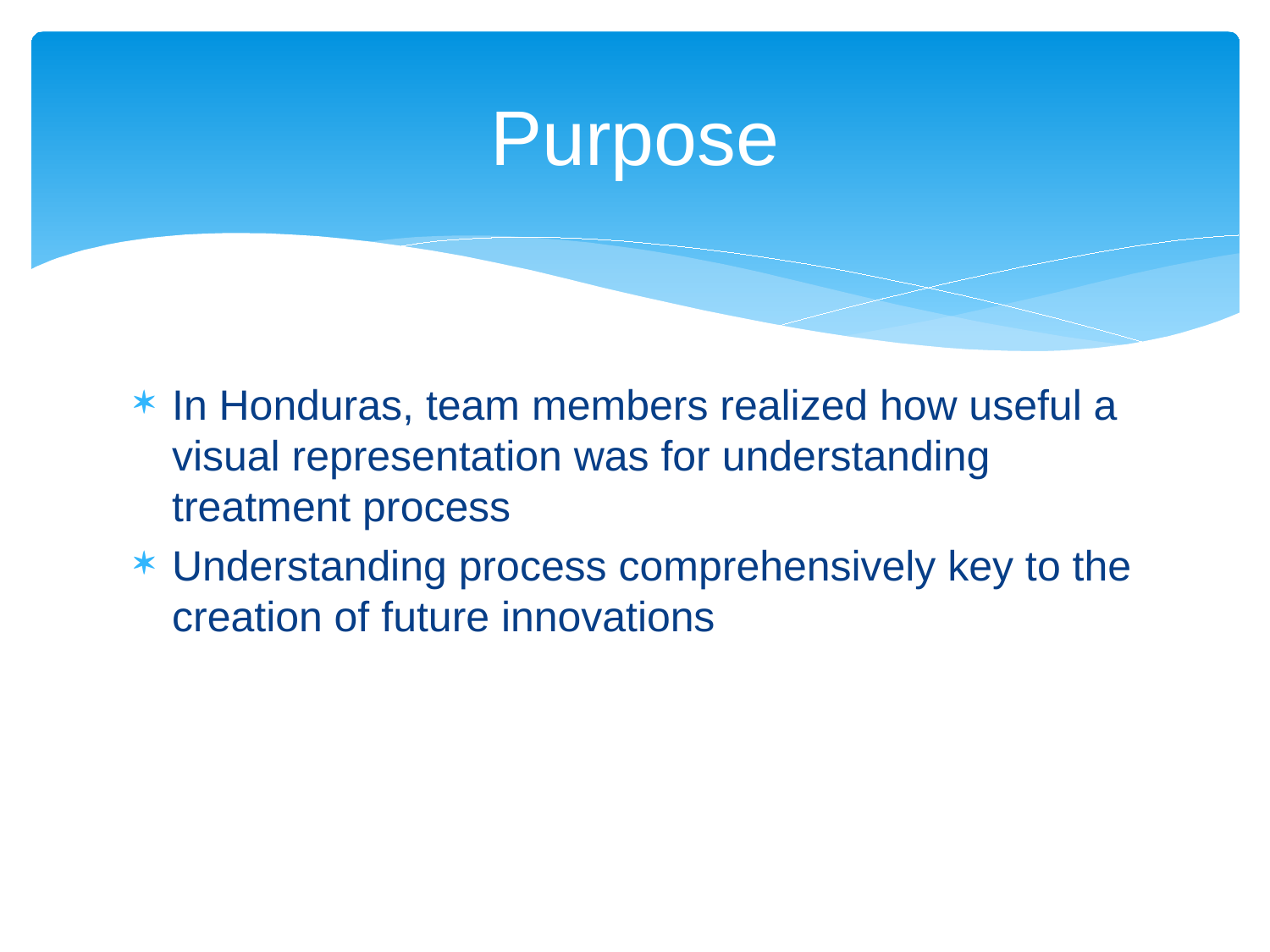

# Purpose
In Honduras, team members realized how useful a visual representation was for understanding treatment process
Understanding process comprehensively key to the creation of future innovations